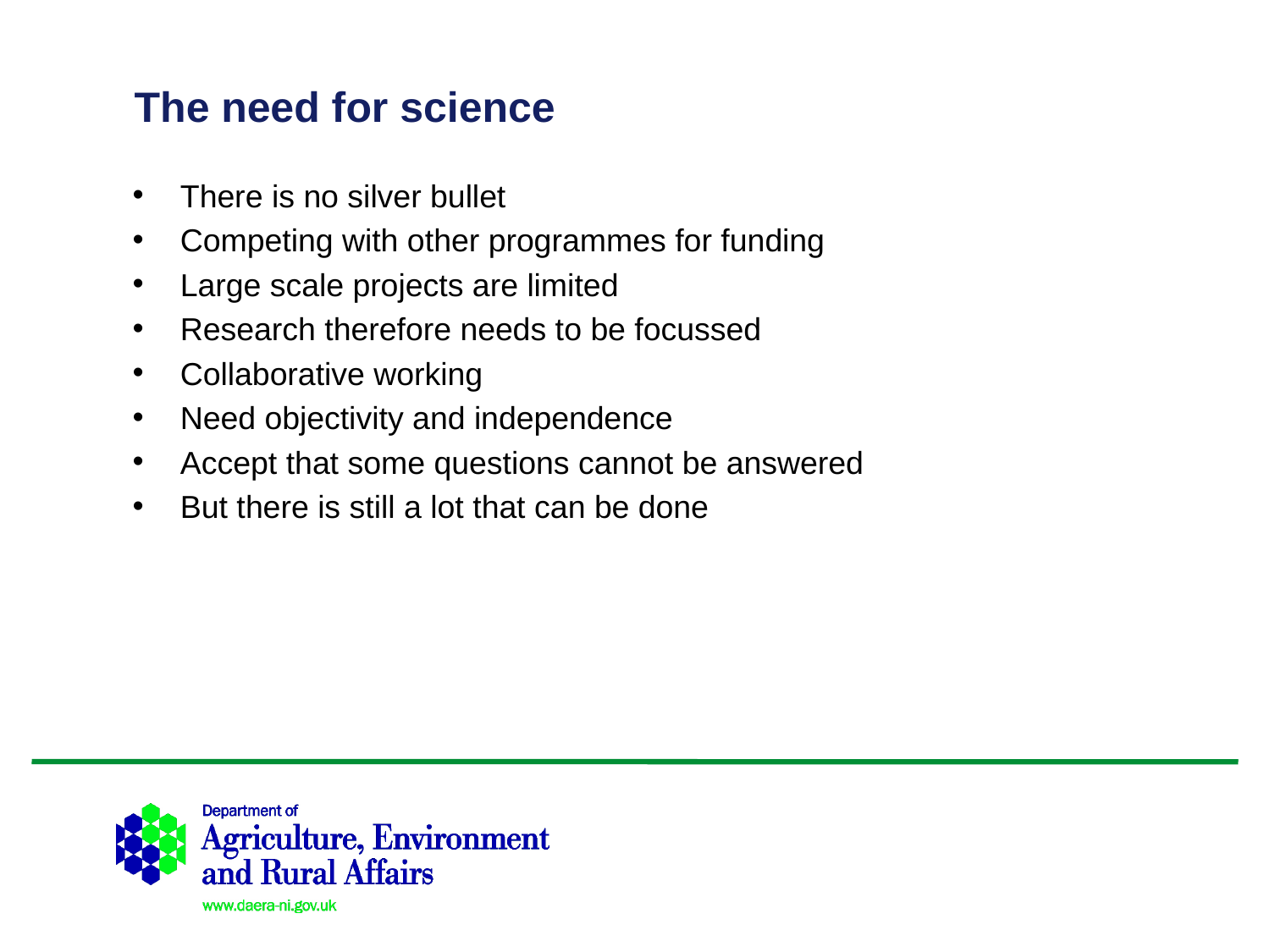

# The need for science
There is no silver bullet
Competing with other programmes for funding
Large scale projects are limited
Research therefore needs to be focussed
Collaborative working
Need objectivity and independence
Accept that some questions cannot be answered
But there is still a lot that can be done